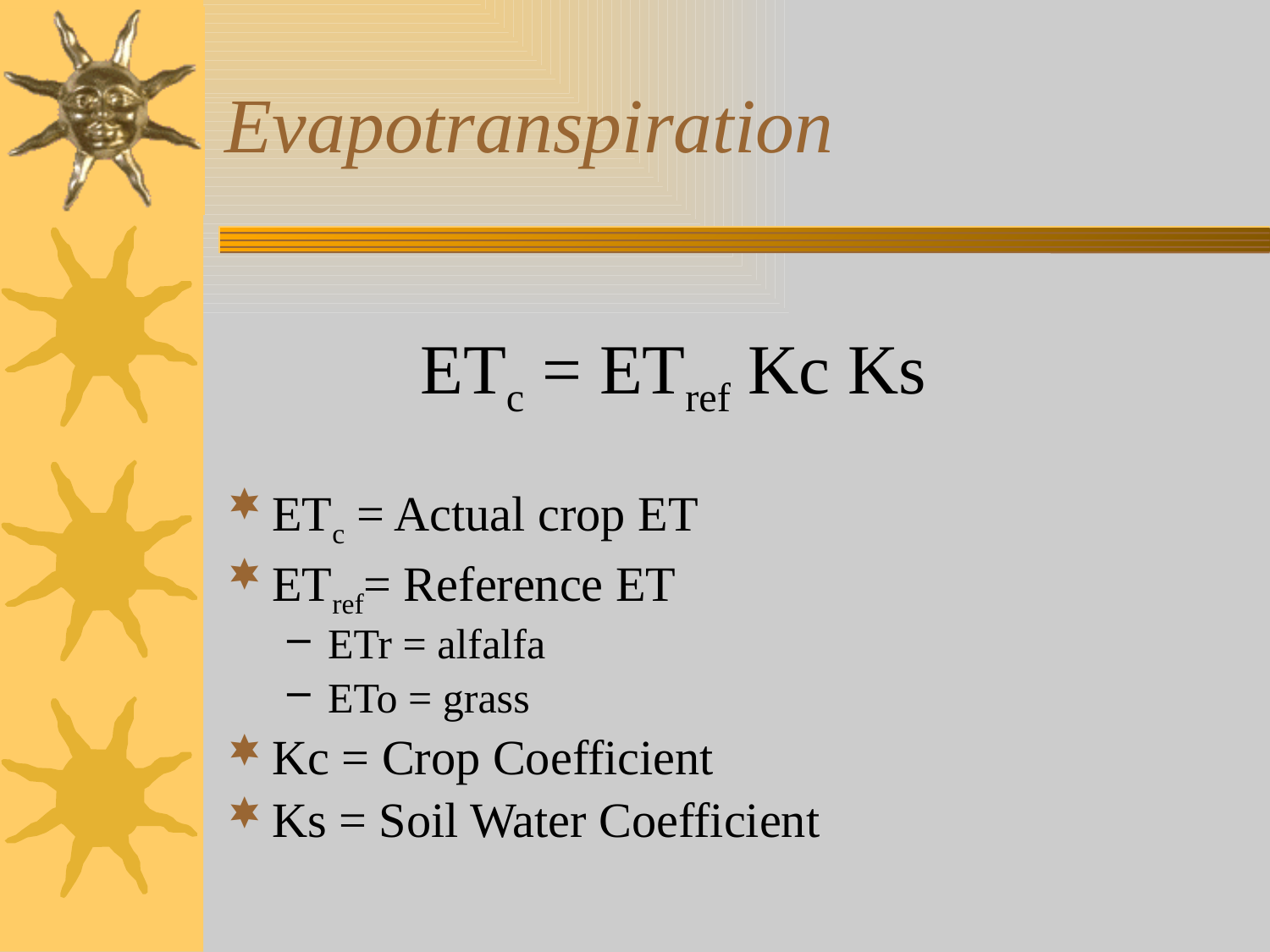

# Evapotranspiration
ETc = ETref Kc Ks
ETc = Actual crop ET
ETref= Reference ET
ETr = alfalfa
ETo = grass
Kc = Crop Coefficient
Ks = Soil Water Coefficient